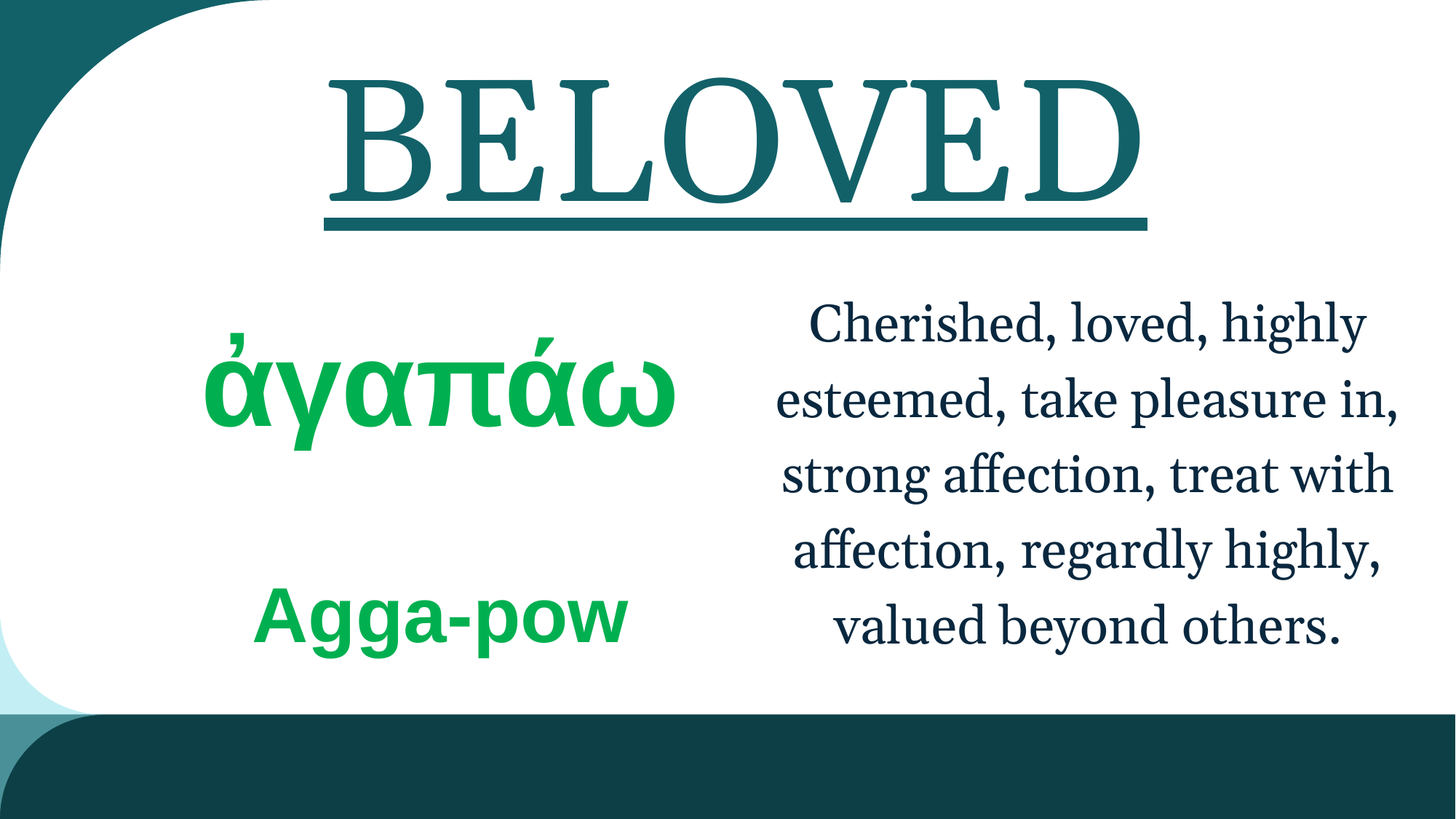

# BELOVED
ἀγαπάω

Agga-pow
Cherished, loved, highly esteemed, take pleasure in, strong affection, treat with affection, regardly highly, valued beyond others.